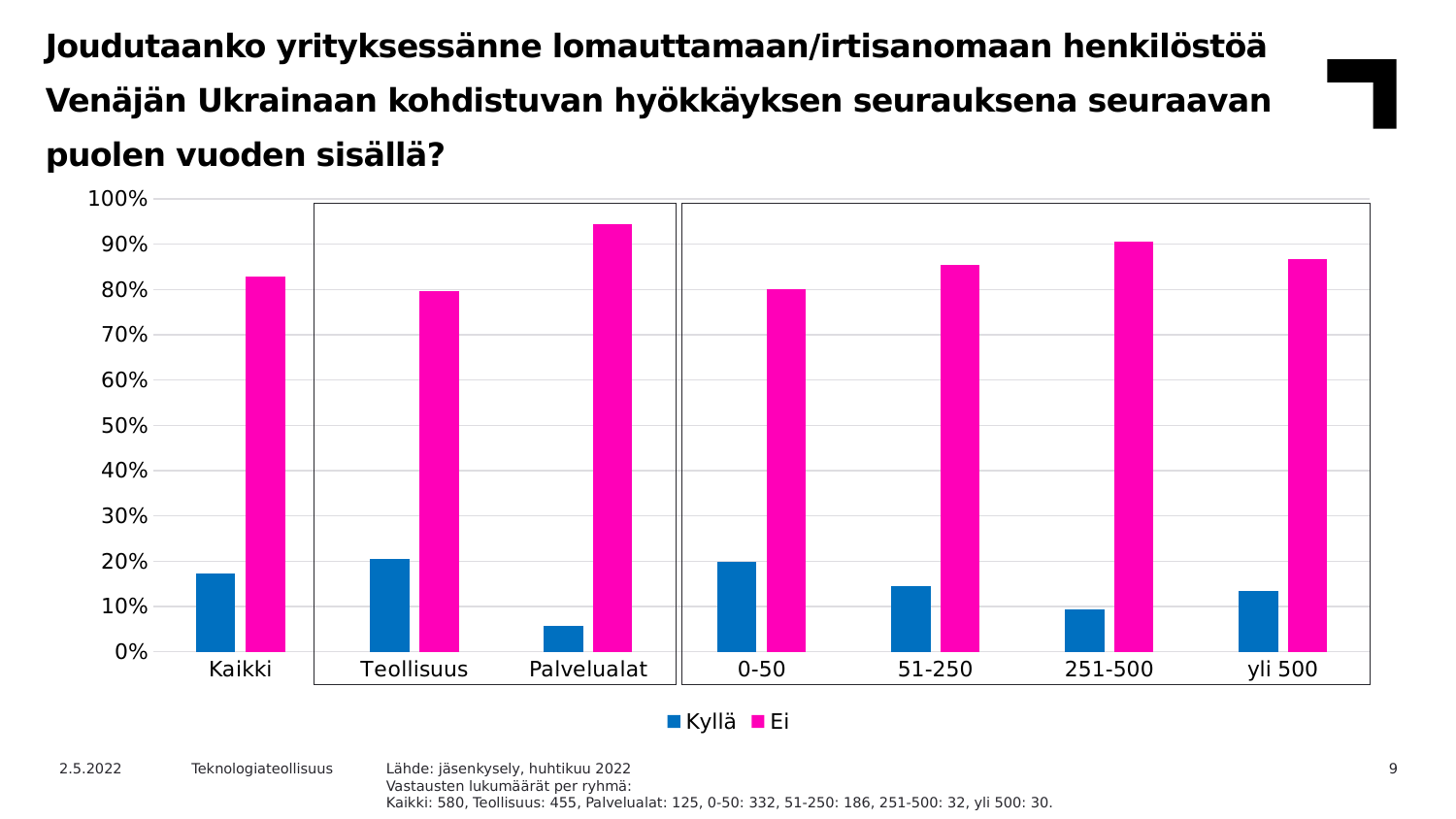

Joudutaanko yrityksessänne lomauttamaan/irtisanomaan henkilöstöä Venäjän Ukrainaan kohdistuvan hyökkäyksen seurauksena seuraavan puolen vuoden sisällä?

### Chart

| Category | Kyllä | Ei |
|---|---|---|
| Kaikki | 0.1724137931034483 | 0.8275862068965517 |
| Teollisuus | 0.2043956043956044 | 0.7956043956043956 |
| Palvelualat | 0.056 | 0.944 |
| 0-50 | 0.19879518072289157 | 0.8012048192771084 |
| 51-250 | 0.14516129032258066 | 0.8548387096774194 |
| 251-500 | 0.09375 | 0.90625 |
| yli 500 | 0.13333333333333333 | 0.8666666666666667 |

Lähde: jäsenkysely, huhtikuu 2022
Vastausten lukumäärät per ryhmä:
Kaikki: 580, Teollisuus: 455, Palvelualat: 125, 0-50: 332, 51-250: 186, 251-500: 32, yli 500: 30.
2.5.2022
Teknologiateollisuus
9